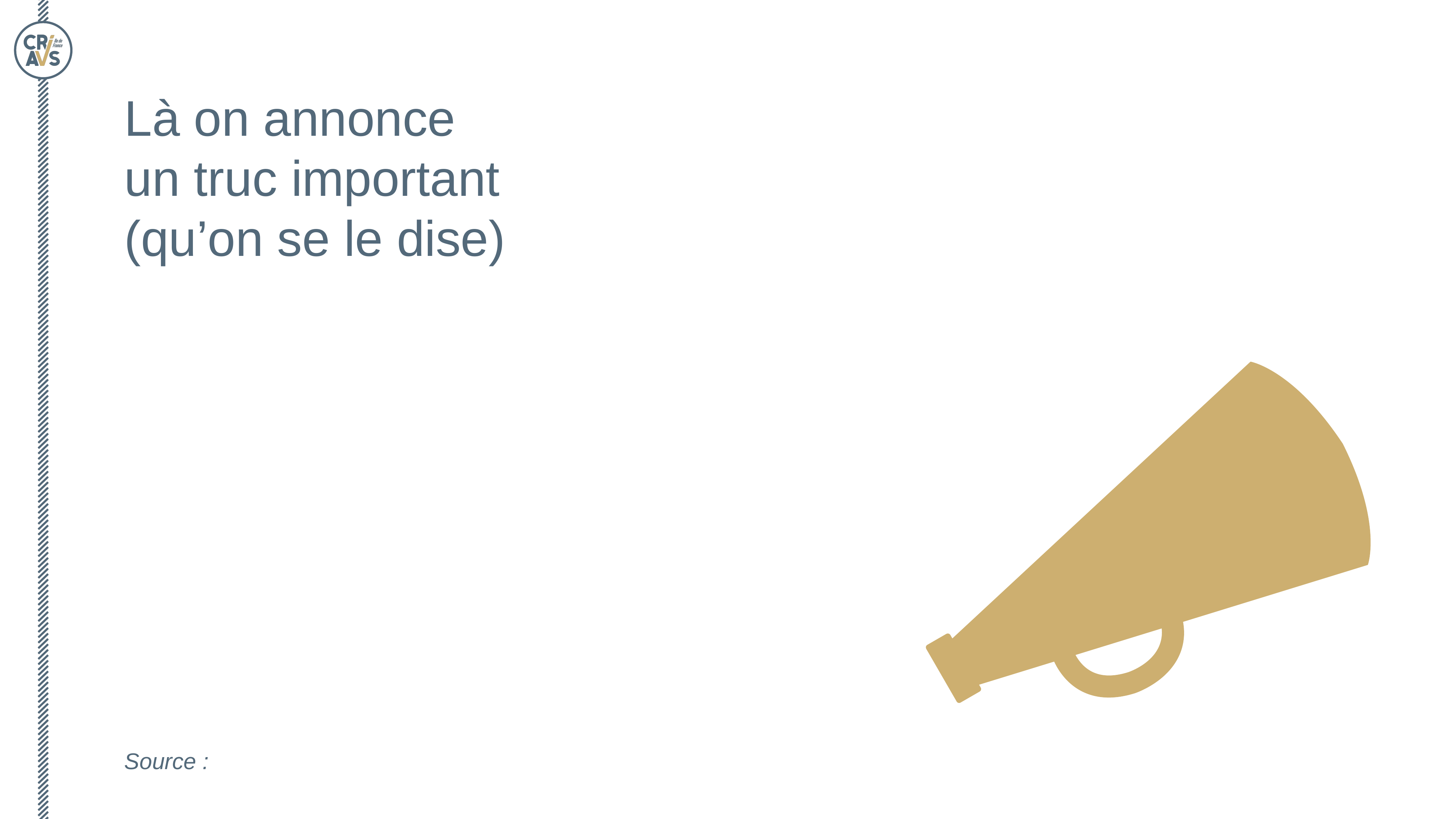

Là on annonce
un truc important
(qu’on se le dise)

Source :